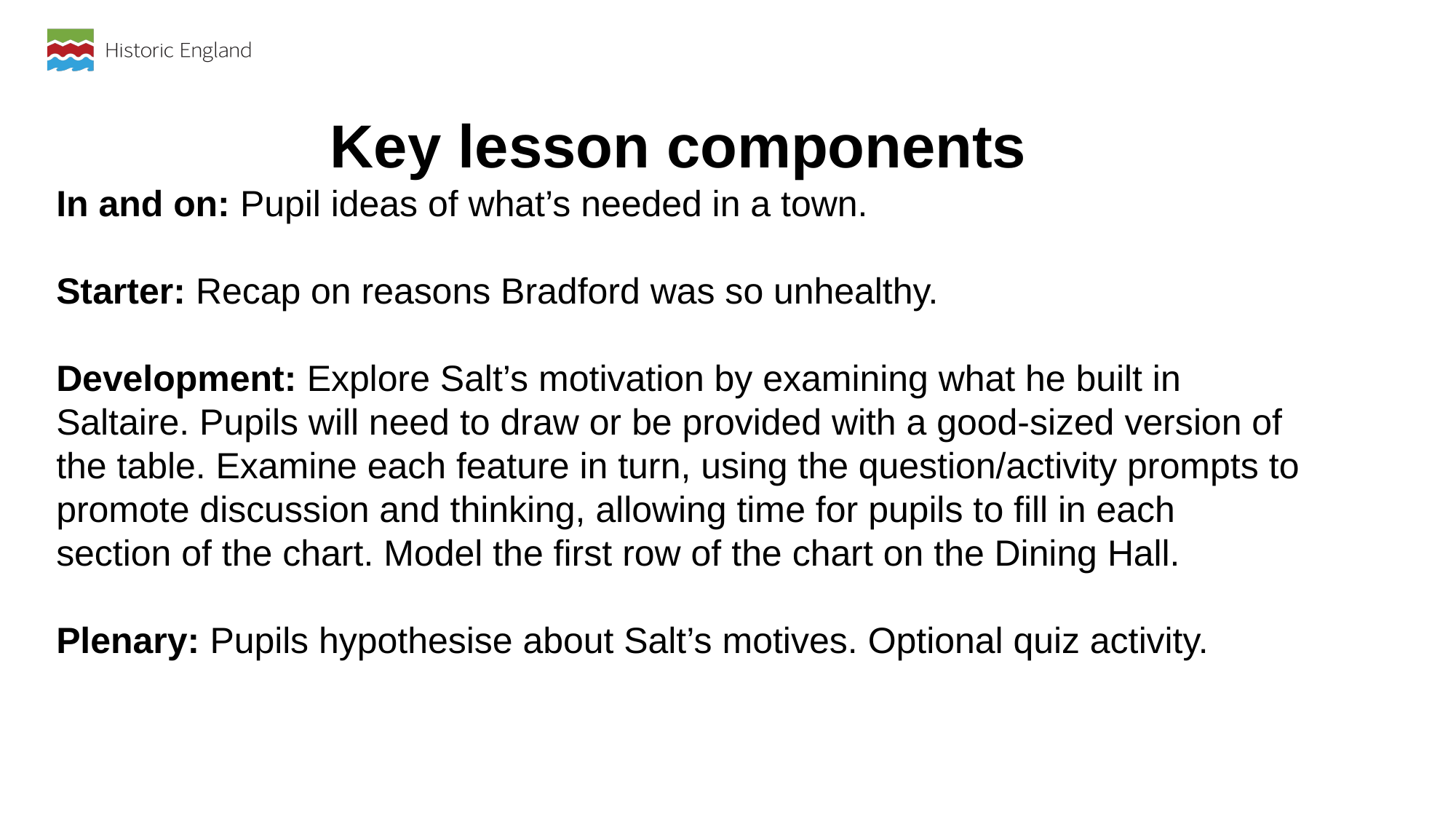

Key lesson components
In and on: Pupil ideas of what’s needed in a town.

Starter: Recap on reasons Bradford was so unhealthy.

Development: Explore Salt’s motivation by examining what he built in Saltaire. Pupils will need to draw or be provided with a good-sized version of the table. Examine each feature in turn, using the question/activity prompts to promote discussion and thinking, allowing time for pupils to fill in each section of the chart. Model the first row of the chart on the Dining Hall.

Plenary: Pupils hypothesise about Salt’s motives. Optional quiz activity.